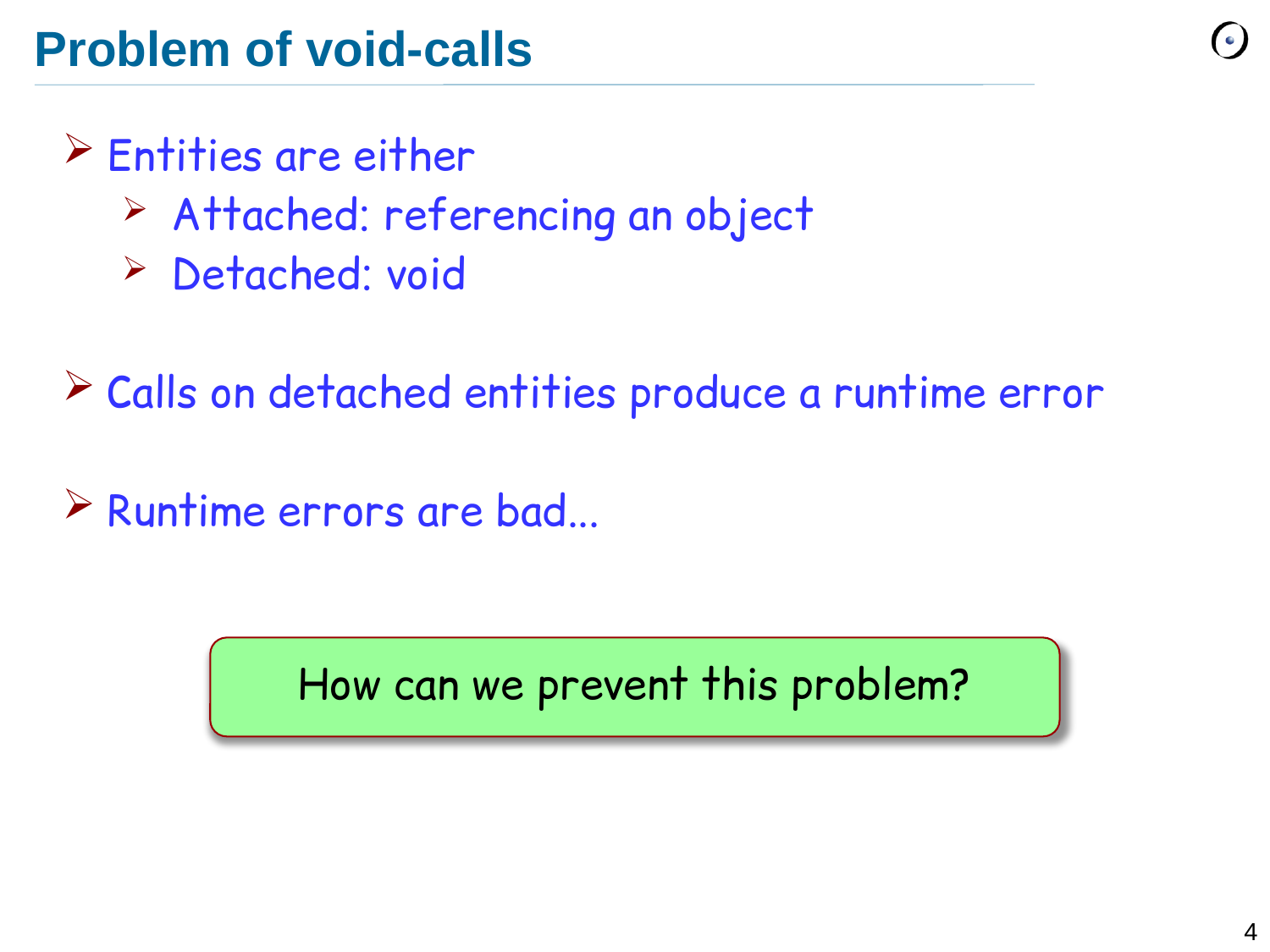

# Problem of void-calls
Entities are either
Attached: referencing an object
Detached: void

Calls on detached entities produce a runtime error

Runtime errors are bad...

How can we prevent this problem?